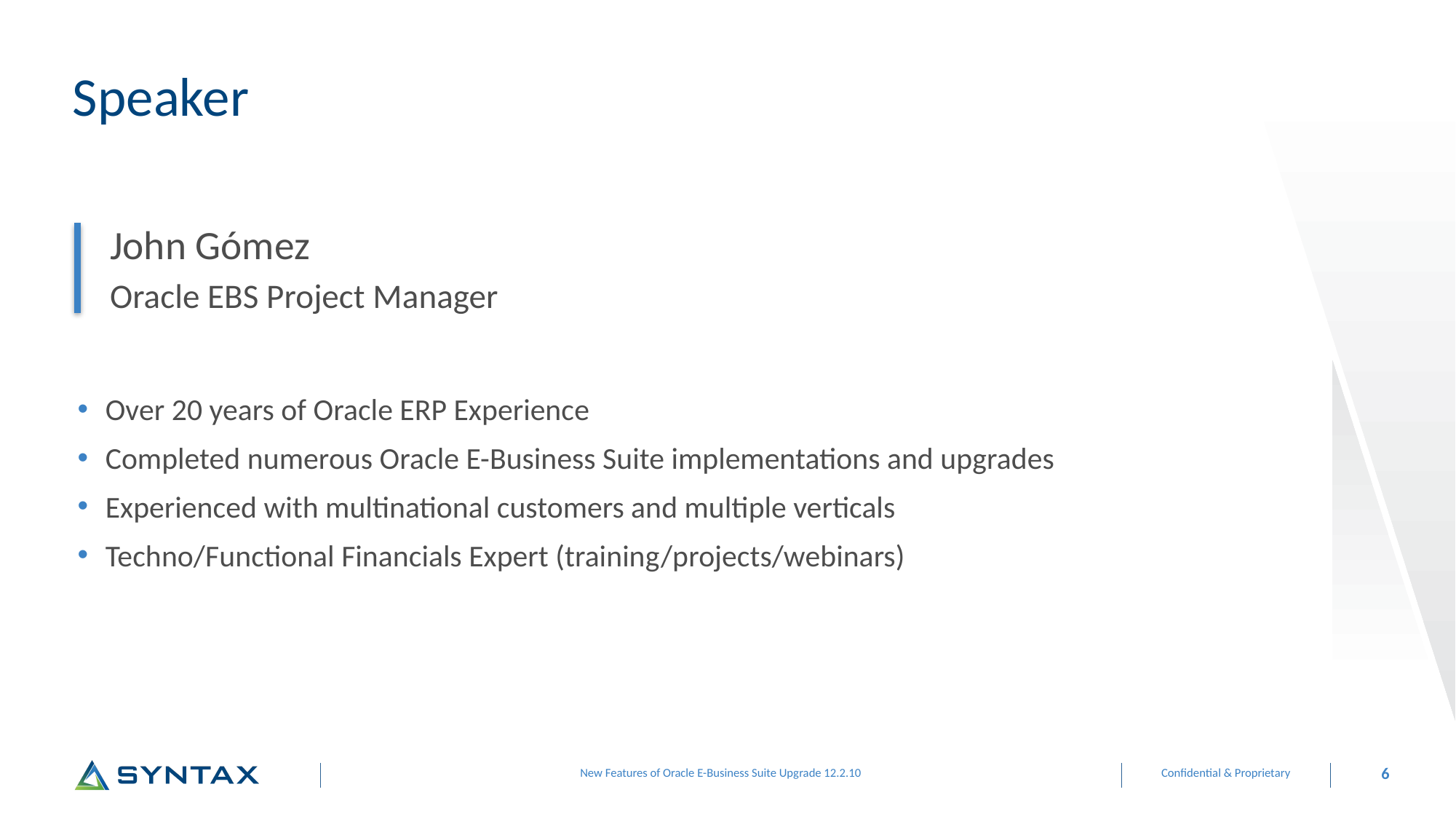

# Speaker
John Gómez
Oracle EBS Project Manager
Over 20 years of Oracle ERP Experience
Completed numerous Oracle E-Business Suite implementations and upgrades
Experienced with multinational customers and multiple verticals
Techno/Functional Financials Expert (training/projects/webinars)